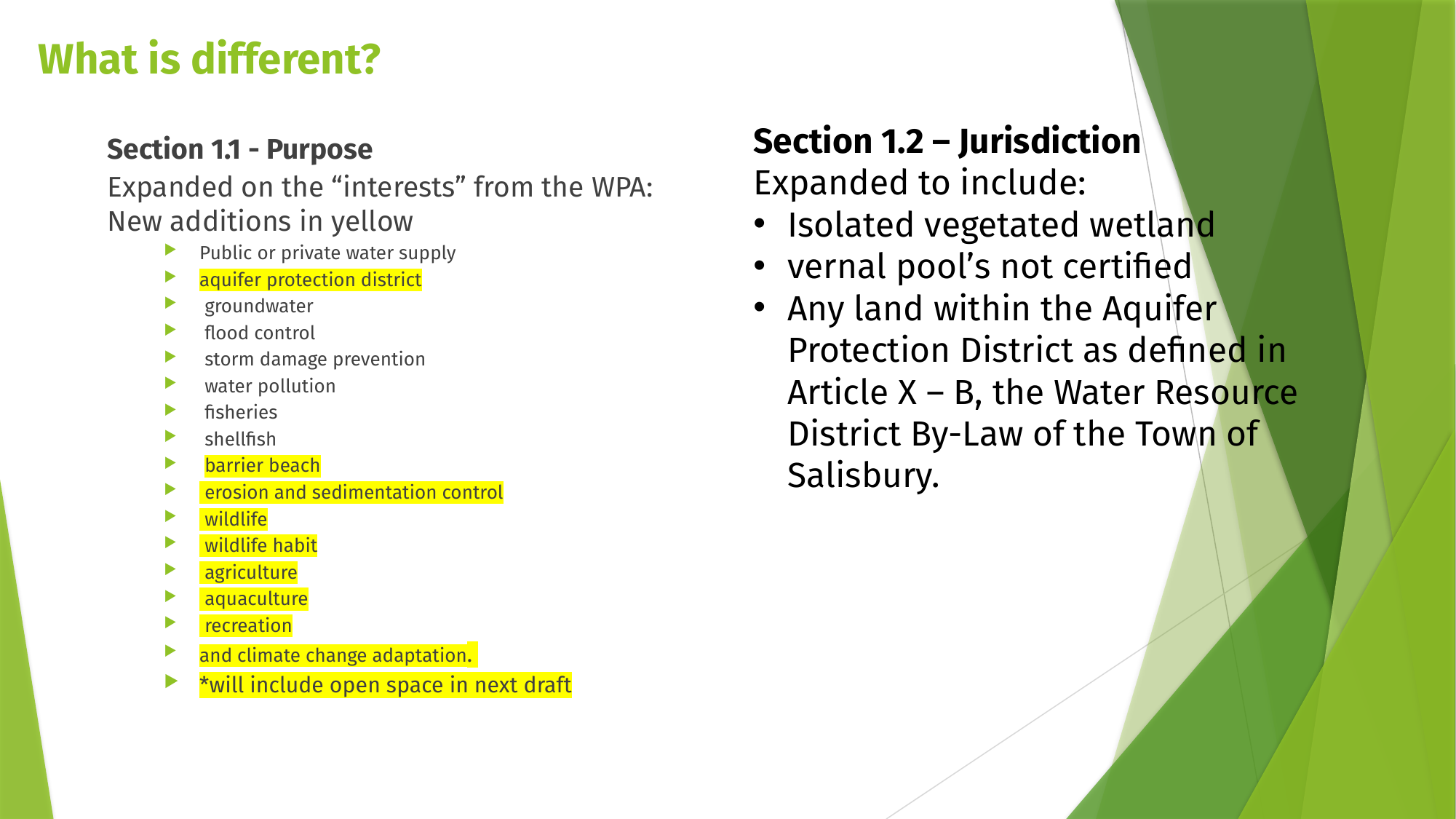

# What is different?
Section 1.2 – Jurisdiction
Expanded to include:
Isolated vegetated wetland
vernal pool’s not certified
Any land within the Aquifer Protection District as defined in Article X – B, the Water Resource District By-Law of the Town of Salisbury.

Section 1.1 - Purpose
Expanded on the “interests” from the WPA: New additions in yellow
Public or private water supply
aquifer protection district
 groundwater
 flood control
 storm damage prevention
 water pollution
 fisheries
 shellfish
 barrier beach
 erosion and sedimentation control
 wildlife
 wildlife habit
 agriculture
 aquaculture
 recreation
and climate change adaptation.
*will include open space in next draft